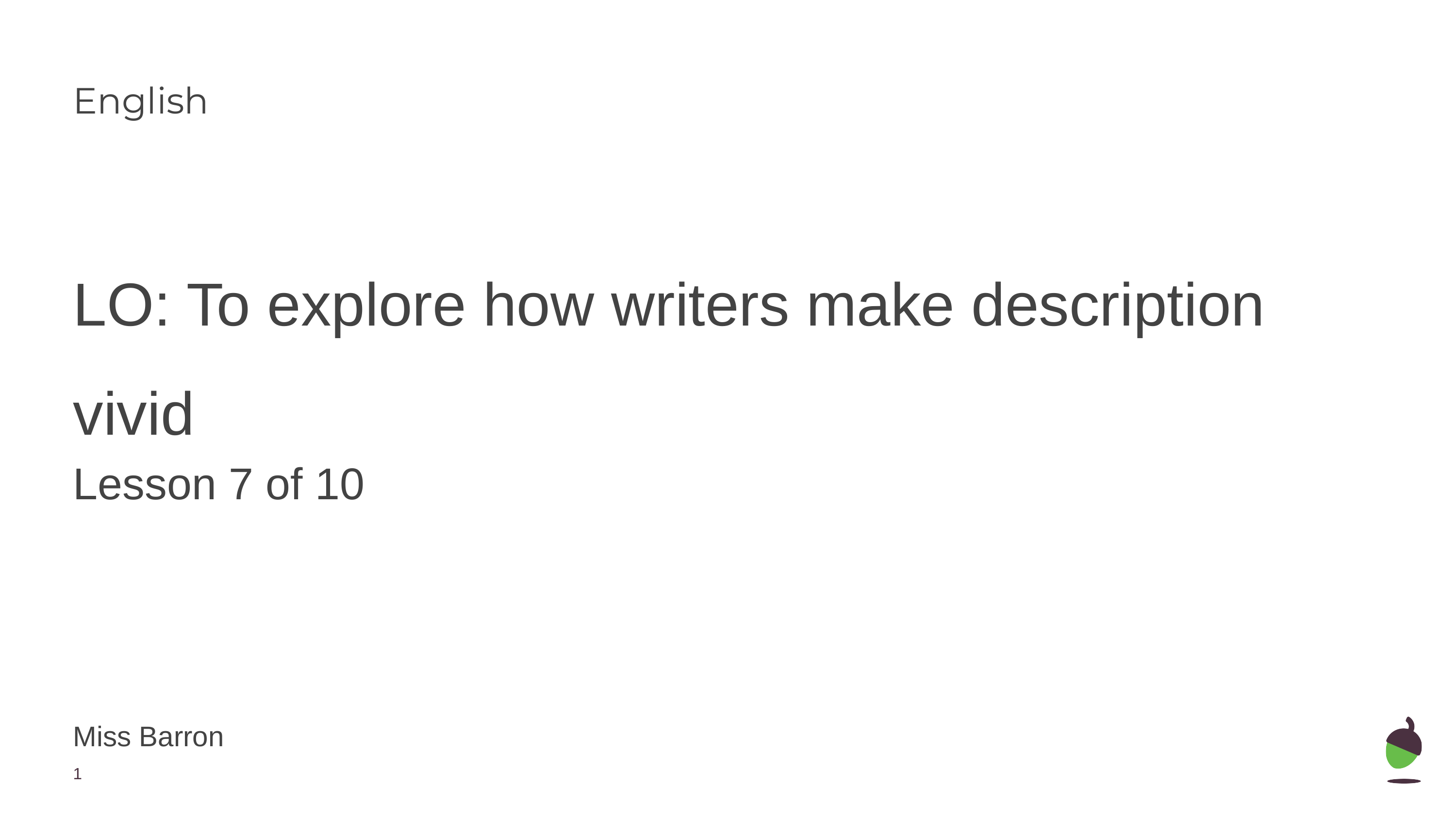

English
LO: To explore how writers make description vivid
Lesson 7 of 10
Miss Barron
1